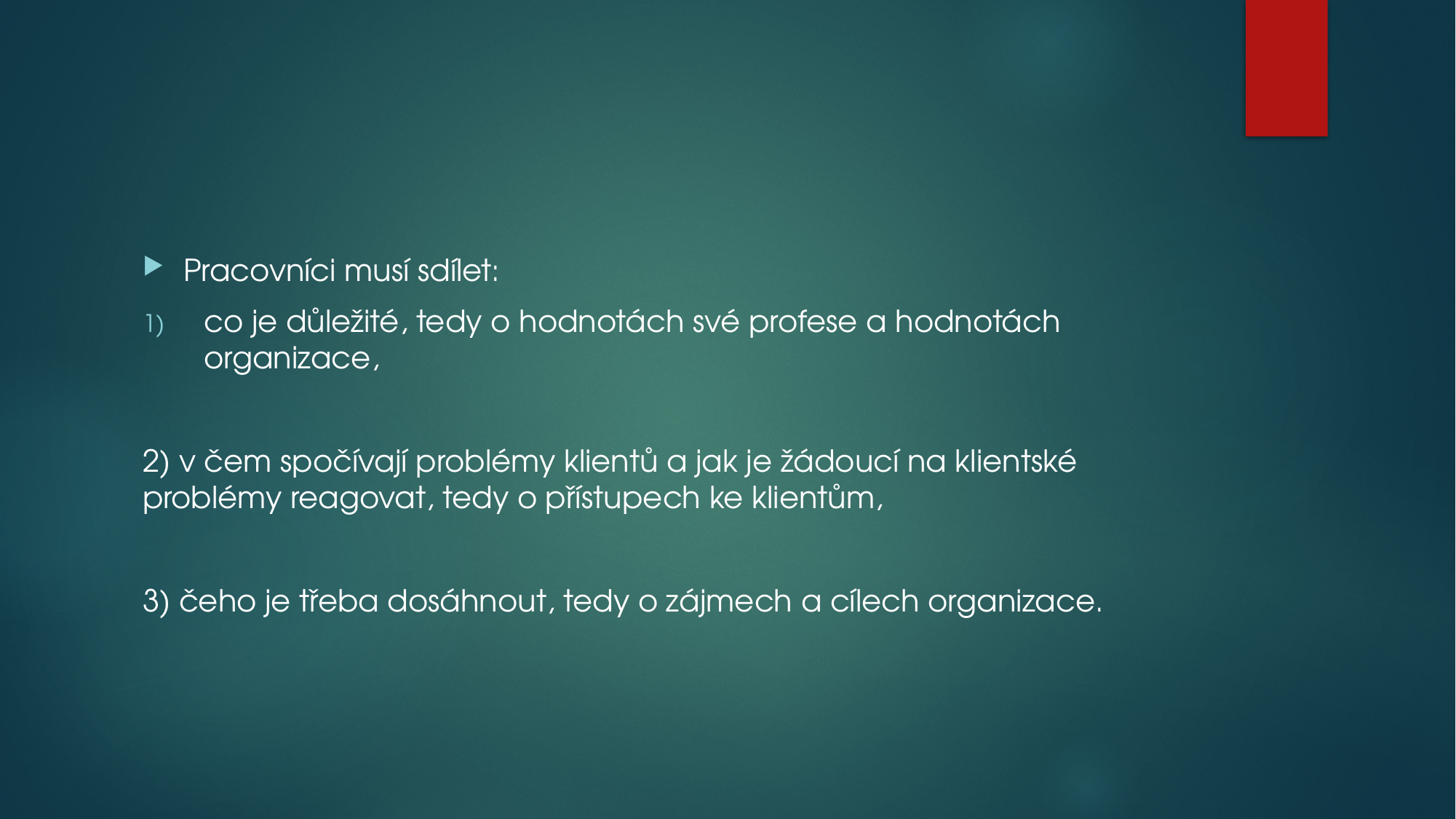

#
Pracovníci musí sdílet:
co je důležité, tedy o hodnotách své profese a hodnotách organizace,

2) v čem spočívají problémy klientů a jak je žádoucí na klientské problémy reagovat, tedy o přístupech ke klientům,

3) čeho je třeba dosáhnout, tedy o zájmech a cílech organizace.